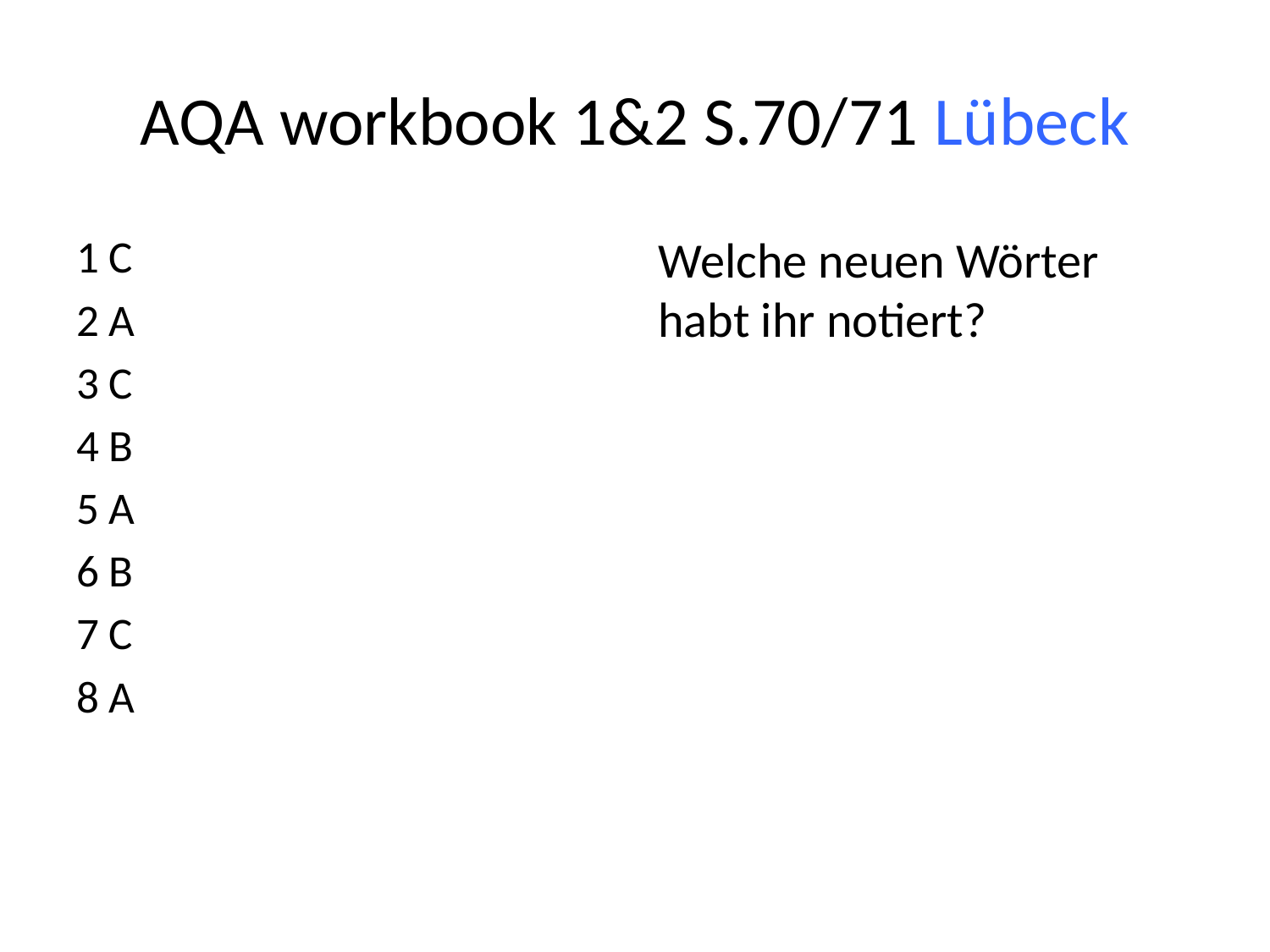

# AQA workbook 1&2 S.70/71 Lübeck
1 C
2 A
3 C
4 B
5 A
6 B
7 C
8 A

Welche neuen Wörter habt ihr notiert?